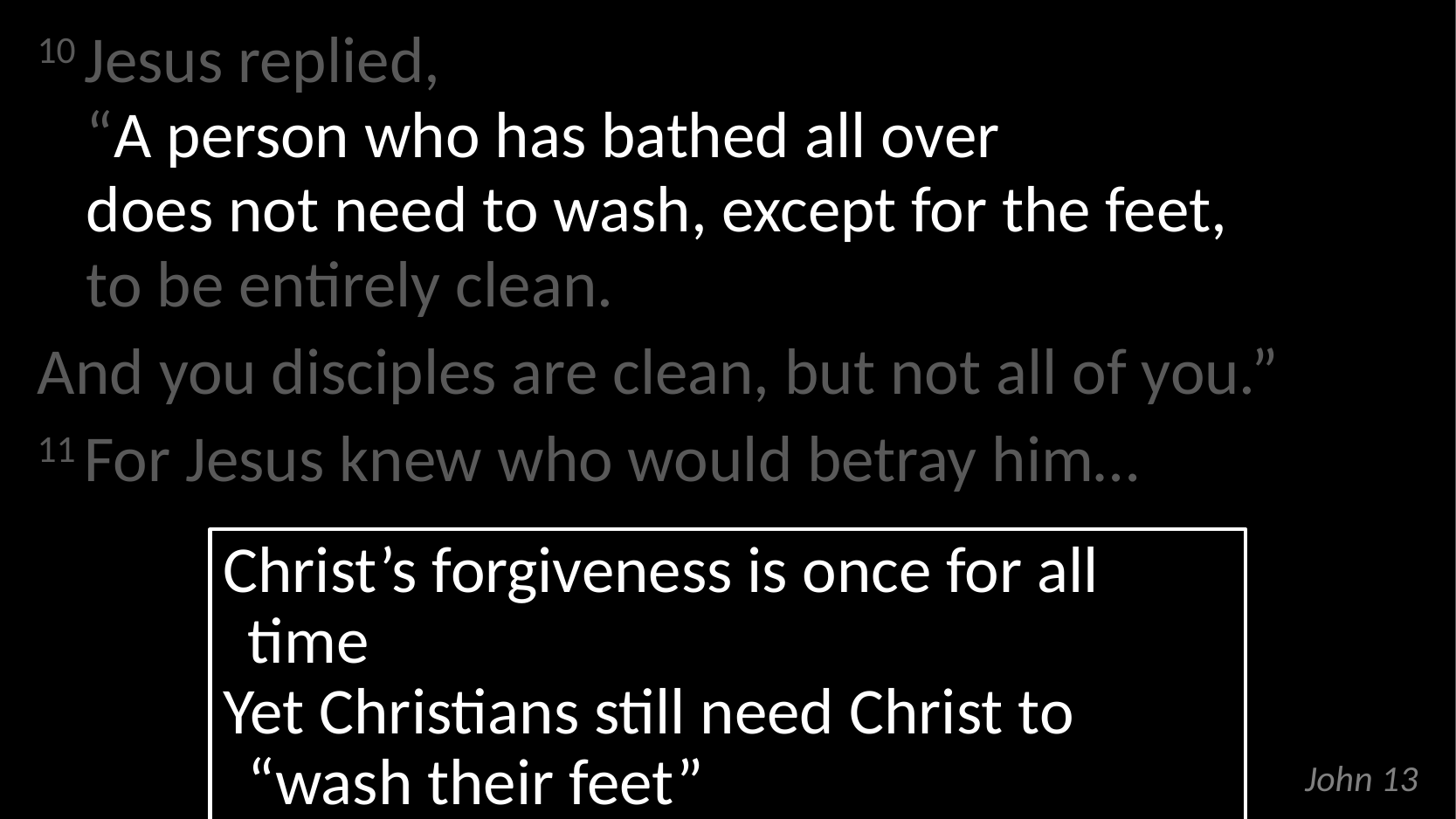

10 Jesus replied,
“A person who has bathed all over
does not need to wash, except for the feet,
to be entirely clean.
And you disciples are clean, but not all of you.”
11 For Jesus knew who would betray him…
Christ’s forgiveness is once for all time
Yet Christians still need Christ to
“wash their feet”
# John 13